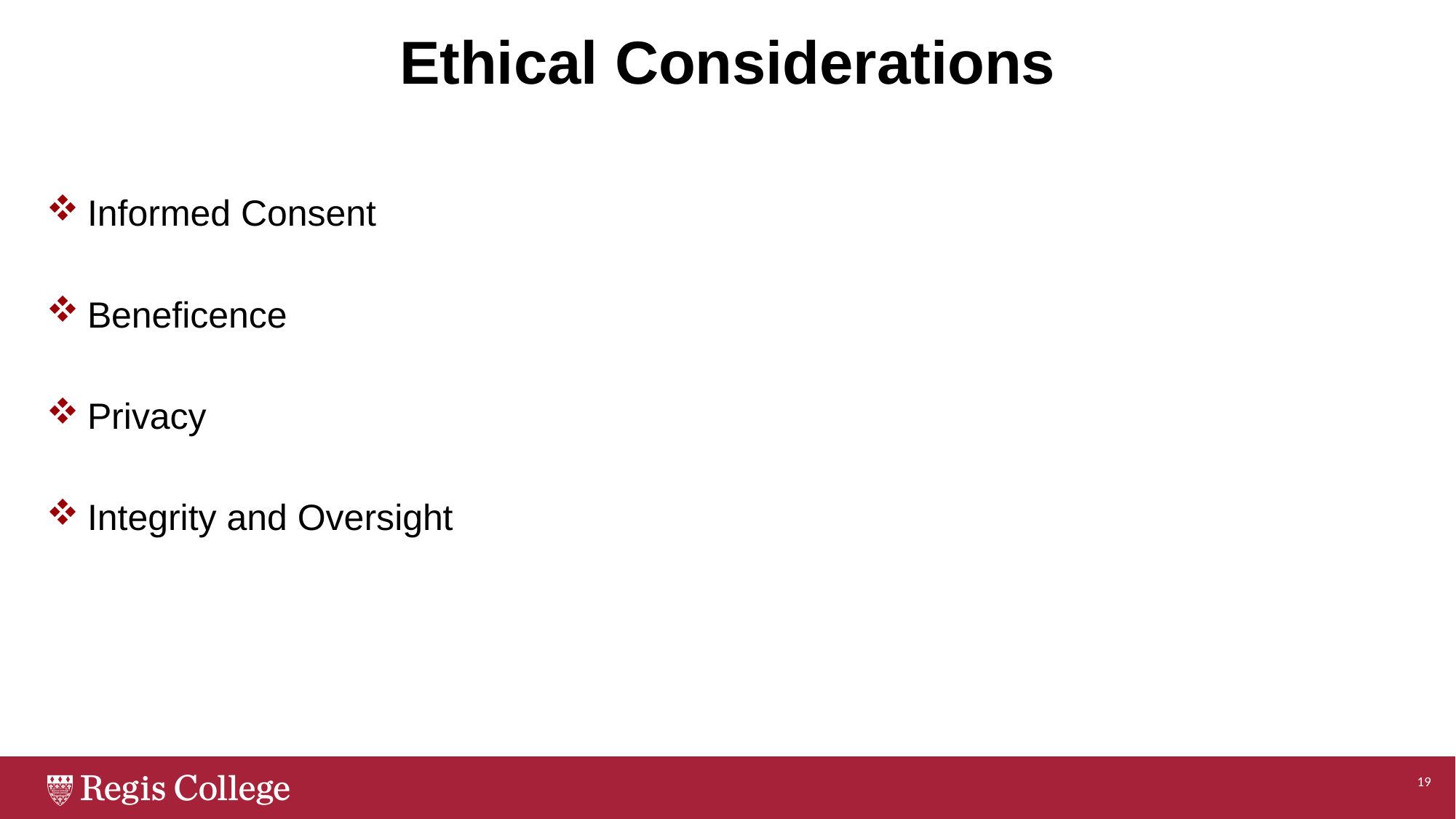

# Ethical Considerations

Informed Consent

Beneficence

Privacy

Integrity and Oversight
19